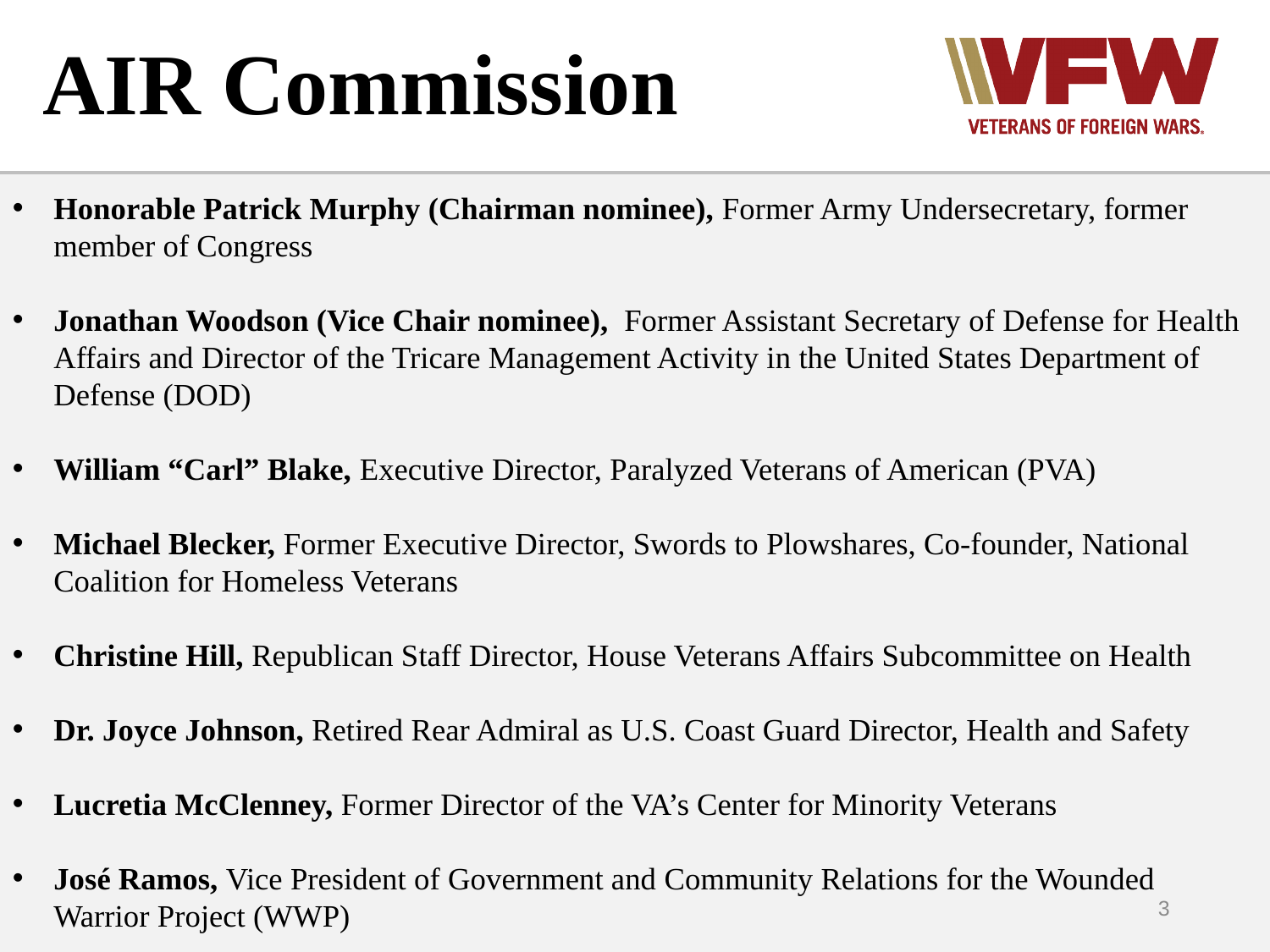

# AIR Commission
Honorable Patrick Murphy (Chairman nominee), Former Army Undersecretary, former member of Congress

Jonathan Woodson (Vice Chair nominee),  Former Assistant Secretary of Defense for Health Affairs and Director of the Tricare Management Activity in the United States Department of Defense (DOD)

William “Carl” Blake, Executive Director, Paralyzed Veterans of American (PVA)

Michael Blecker, Former Executive Director, Swords to Plowshares, Co-founder, National Coalition for Homeless Veterans

Christine Hill, Republican Staff Director, House Veterans Affairs Subcommittee on Health

Dr. Joyce Johnson, Retired Rear Admiral as U.S. Coast Guard Director, Health and Safety

Lucretia McClenney, Former Director of the VA’s Center for Minority Veterans

José Ramos, Vice President of Government and Community Relations for the Wounded Warrior Project (WWP)

3